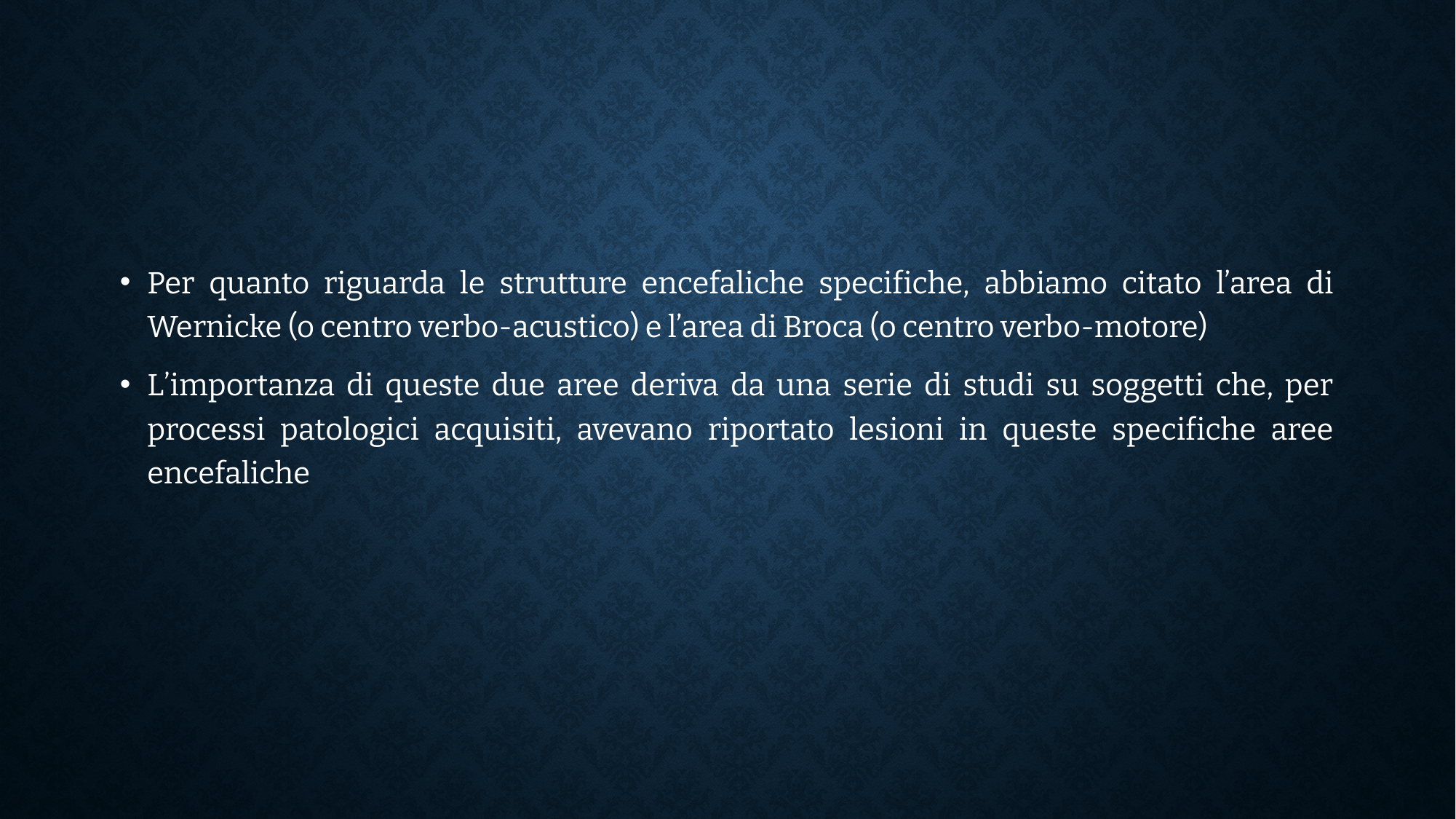

#
Per quanto riguarda le strutture encefaliche specifiche, abbiamo citato l’area di Wernicke (o centro verbo-acustico) e l’area di Broca (o centro verbo-motore)
L’importanza di queste due aree deriva da una serie di studi su soggetti che, per processi patologici acquisiti, avevano riportato lesioni in queste specifiche aree encefaliche